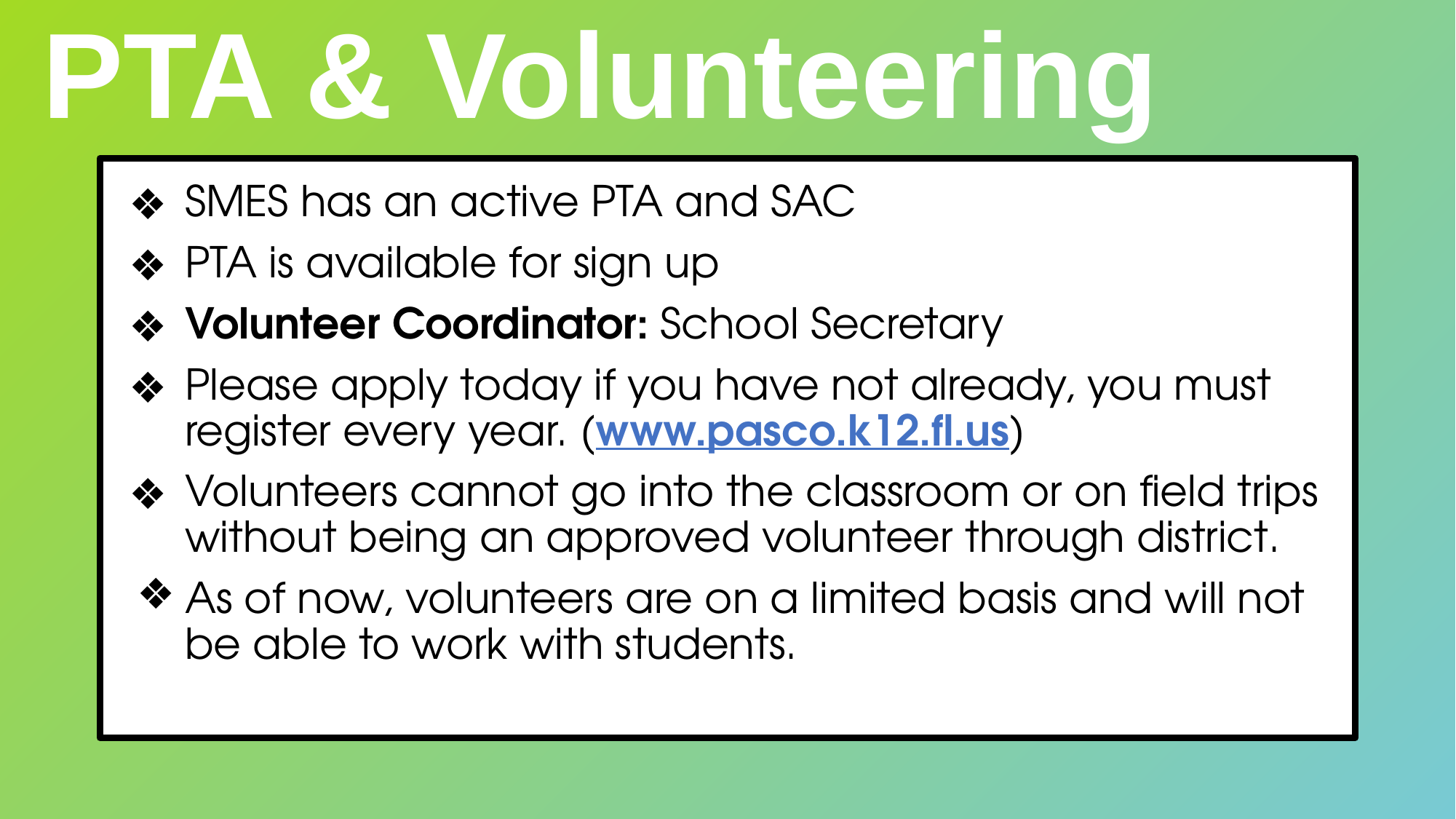

# PTA & Volunteering
SMES has an active PTA and SAC
PTA is available for sign up
Volunteer Coordinator: School Secretary
Please apply today if you have not already, you must register every year. (www.pasco.k12.fl.us)
Volunteers cannot go into the classroom or on field trips without being an approved volunteer through district.
As of now, volunteers are on a limited basis and will not be able to work with students.